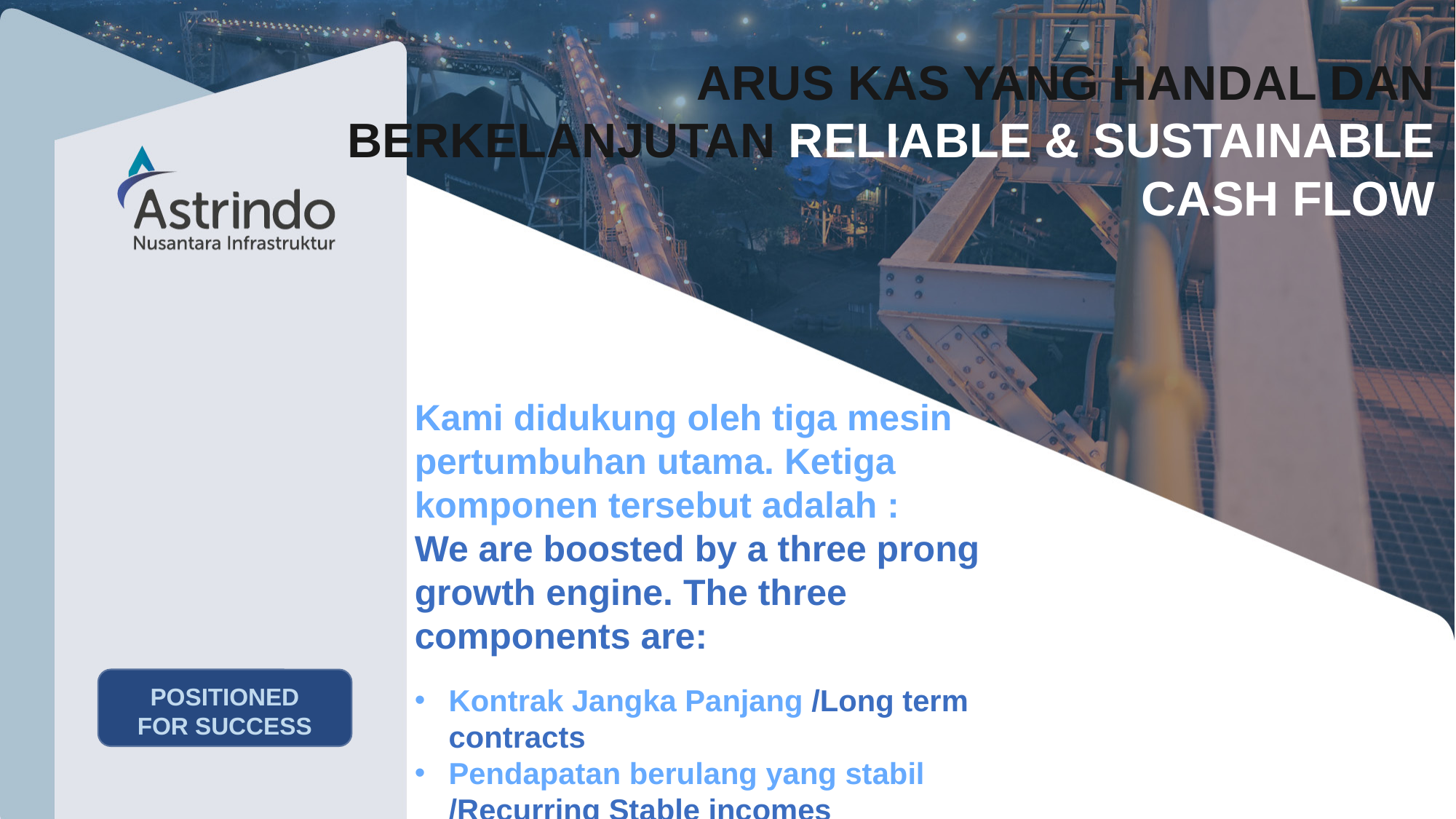

ARUS KAS YANG HANDAL DAN BERKELANJUTAN RELIABLE & SUSTAINABLE CASH FLOW
Kami didukung oleh tiga mesin pertumbuhan utama. Ketiga komponen tersebut adalah :
We are boosted by a three prong growth engine. The three components are:

Kontrak Jangka Panjang /Long term contracts
Pendapatan berulang yang stabil /Recurring Stable incomes
Efisiensi Operasional / Operating Efficiency

POSITIONED FOR SUCCESS